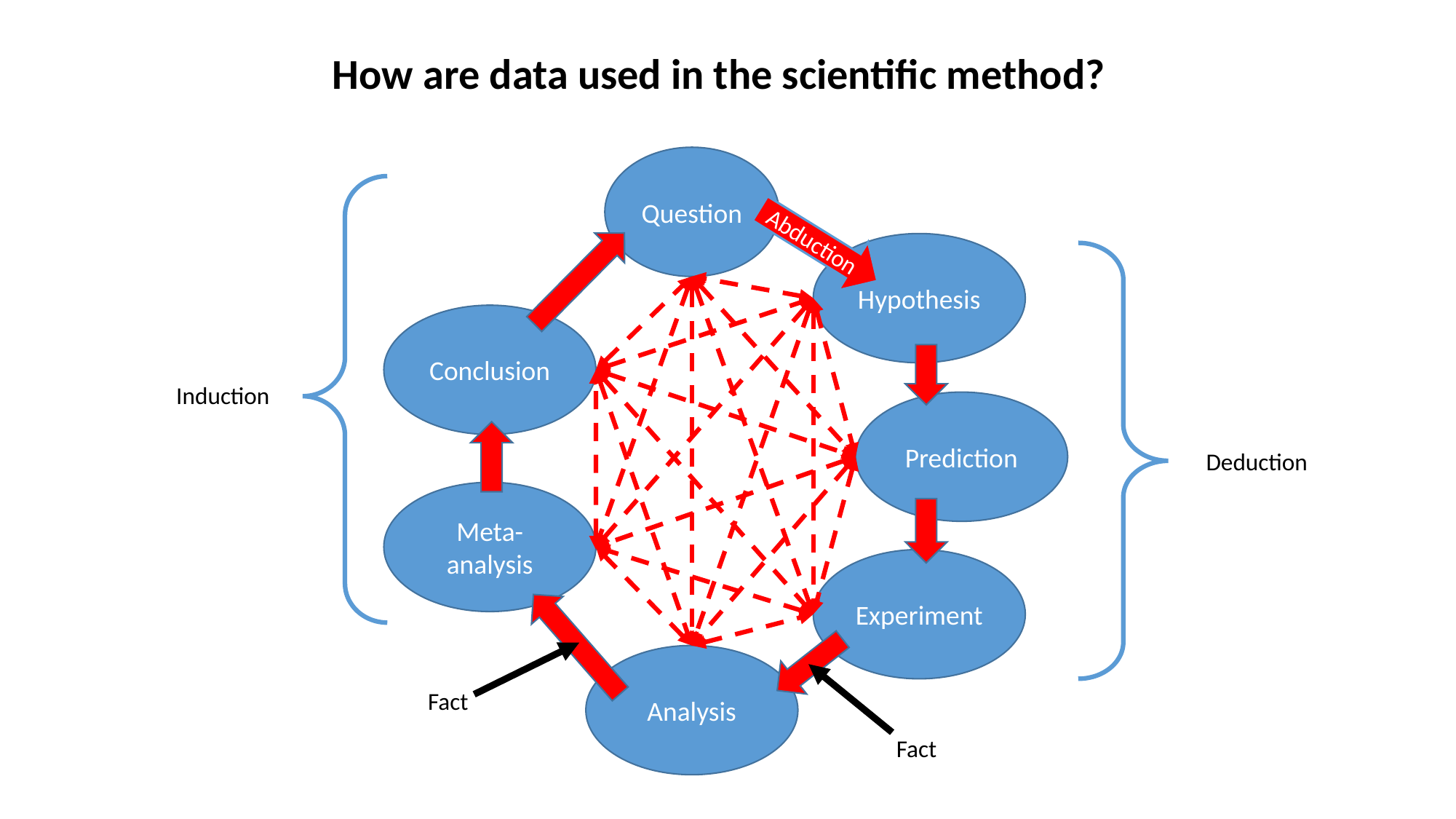

How are data used in the scientific method?
Question

Induction

Abduction
Hypothesis

Deduction
Conclusion

Prediction

Meta-analysis

Experiment

Fact
Analysis
Fact